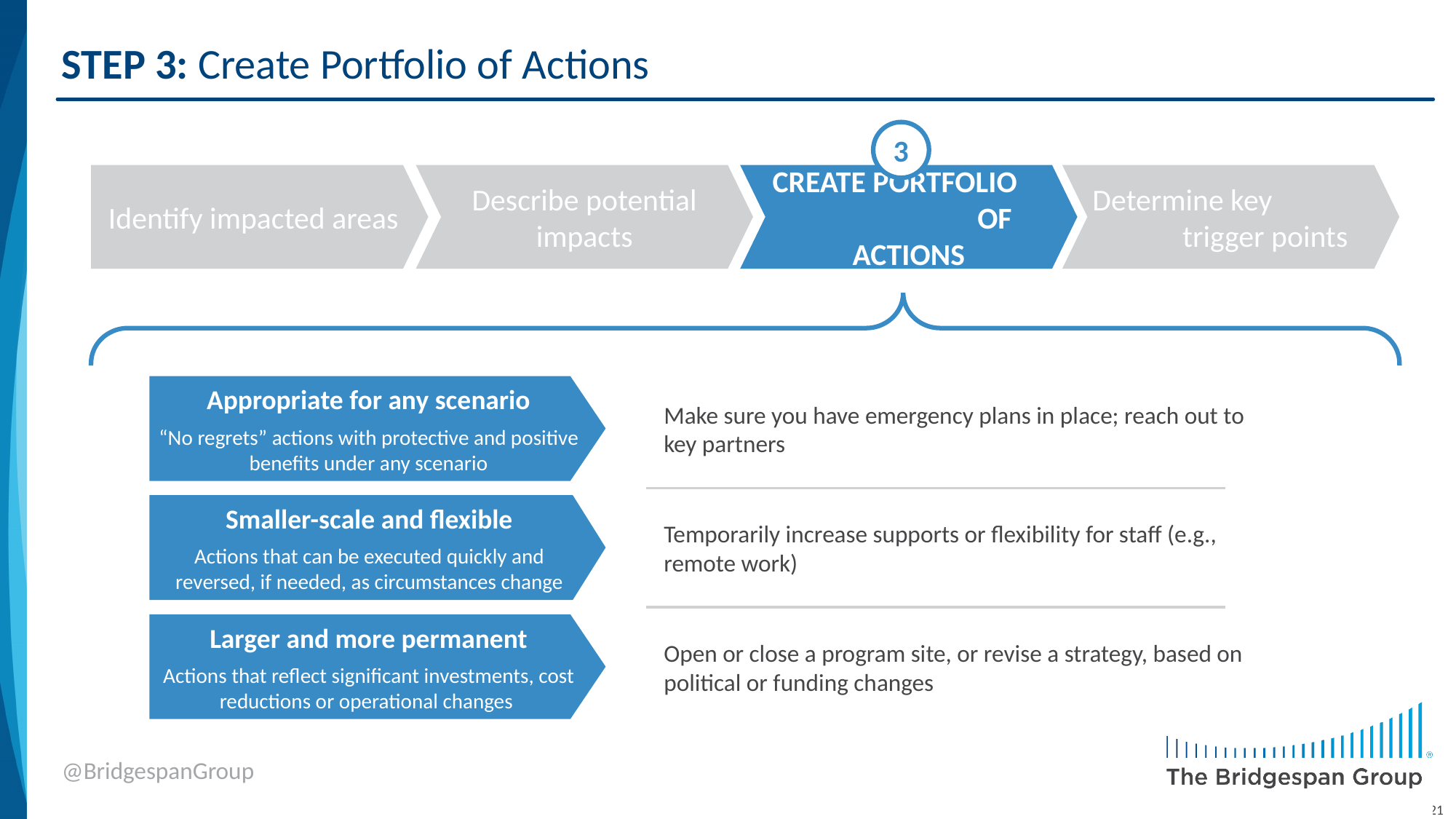

# STEP 3: Create Portfolio of Actions
3
Describe potential impacts
CREATE PORTFOLIO                              OF ACTIONS
Identify impacted areas
Determine key                         trigger points
Appropriate for any scenario
“No regrets” actions with protective and positive benefits under any scenario
Smaller-scale and flexible
Actions that can be executed quickly and reversed, if needed, as circumstances change
Larger and more permanent
Actions that reflect significant investments, cost reductions or operational changes
Make sure you have emergency plans in place; reach out to key partners
Temporarily increase supports or flexibility for staff (e.g., remote work)
Open or close a program site, or revise a strategy, based on political or funding changes